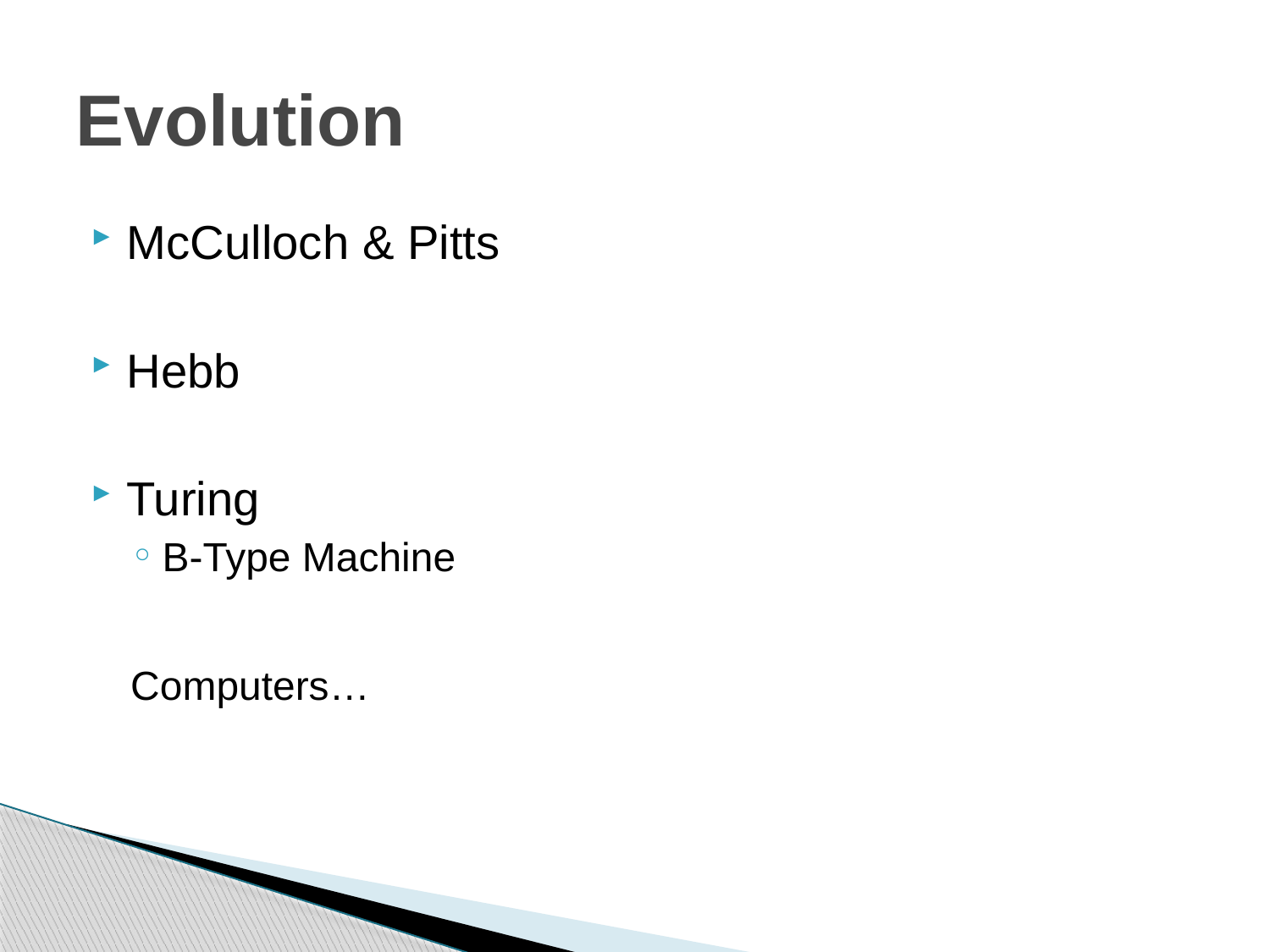

# Evolution
McCulloch & Pitts

Hebb

Turing
B-Type Machine

Computers…